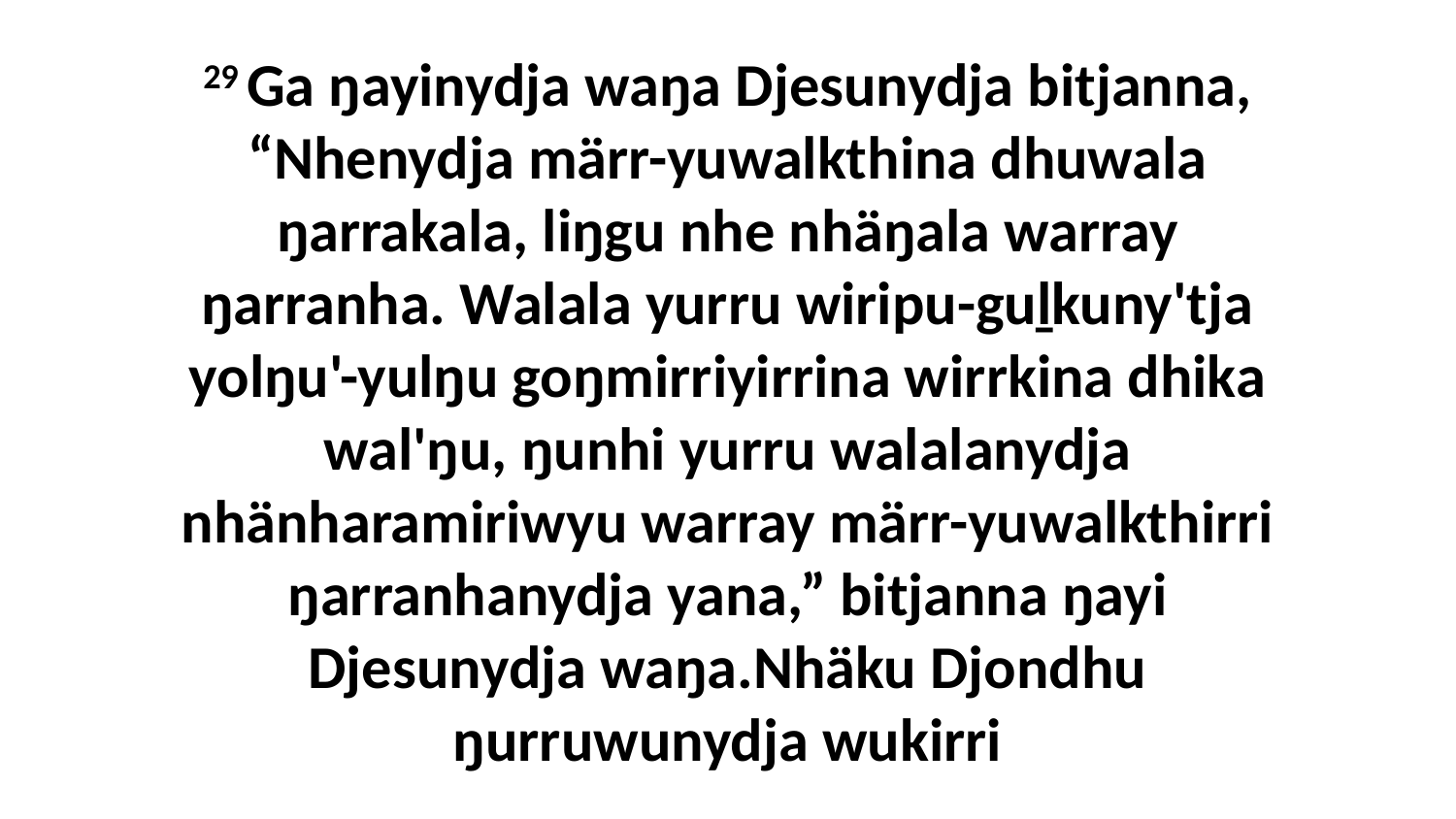

29 Ga ŋayinydja waŋa Djesunydja bitjanna, “Nhenydja märr-yuwalkthina dhuwala ŋarrakala, liŋgu nhe nhäŋala warray ŋarranha. Walala yurru wiripu-guḻkuny'tja yolŋu'-yulŋu goŋmirriyirrina wirrkina dhika wal'ŋu, ŋunhi yurru walalanydja nhänharamiriwyu warray märr-yuwalkthirri ŋarranhanydja yana,” bitjanna ŋayi Djesunydja waŋa.Nhäku Djondhu ŋurruwunydja wukirri